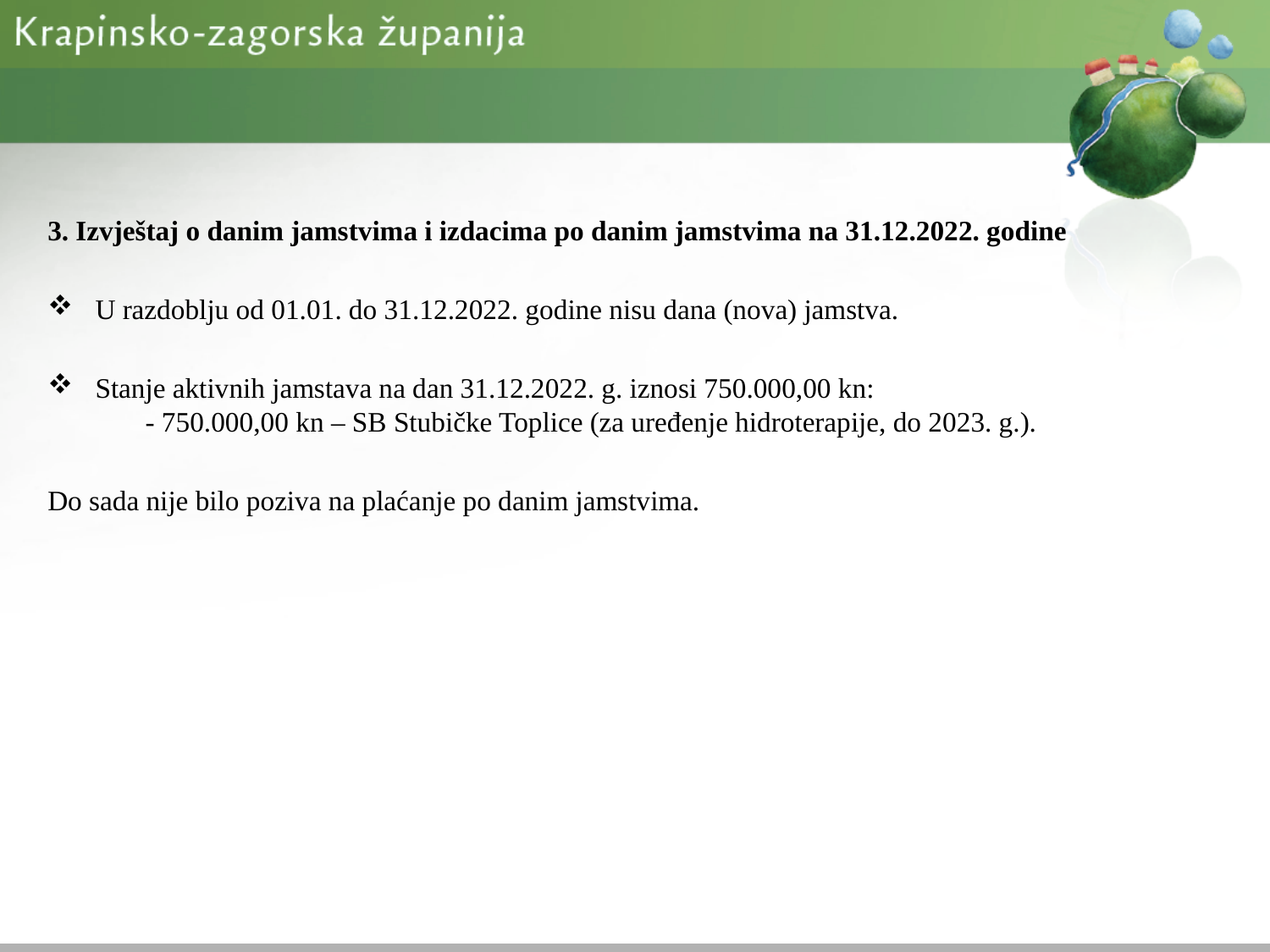

3. Izvještaj o danim jamstvima i izdacima po danim jamstvima na 31.12.2022. godine

U razdoblju od 01.01. do 31.12.2022. godine nisu dana (nova) jamstva.

Stanje aktivnih jamstava na dan 31.12.2022. g. iznosi 750.000,00 kn:
              - 750.000,00 kn – SB Stubičke Toplice (za uređenje hidroterapije, do 2023. g.).

Do sada nije bilo poziva na plaćanje po danim jamstvima.